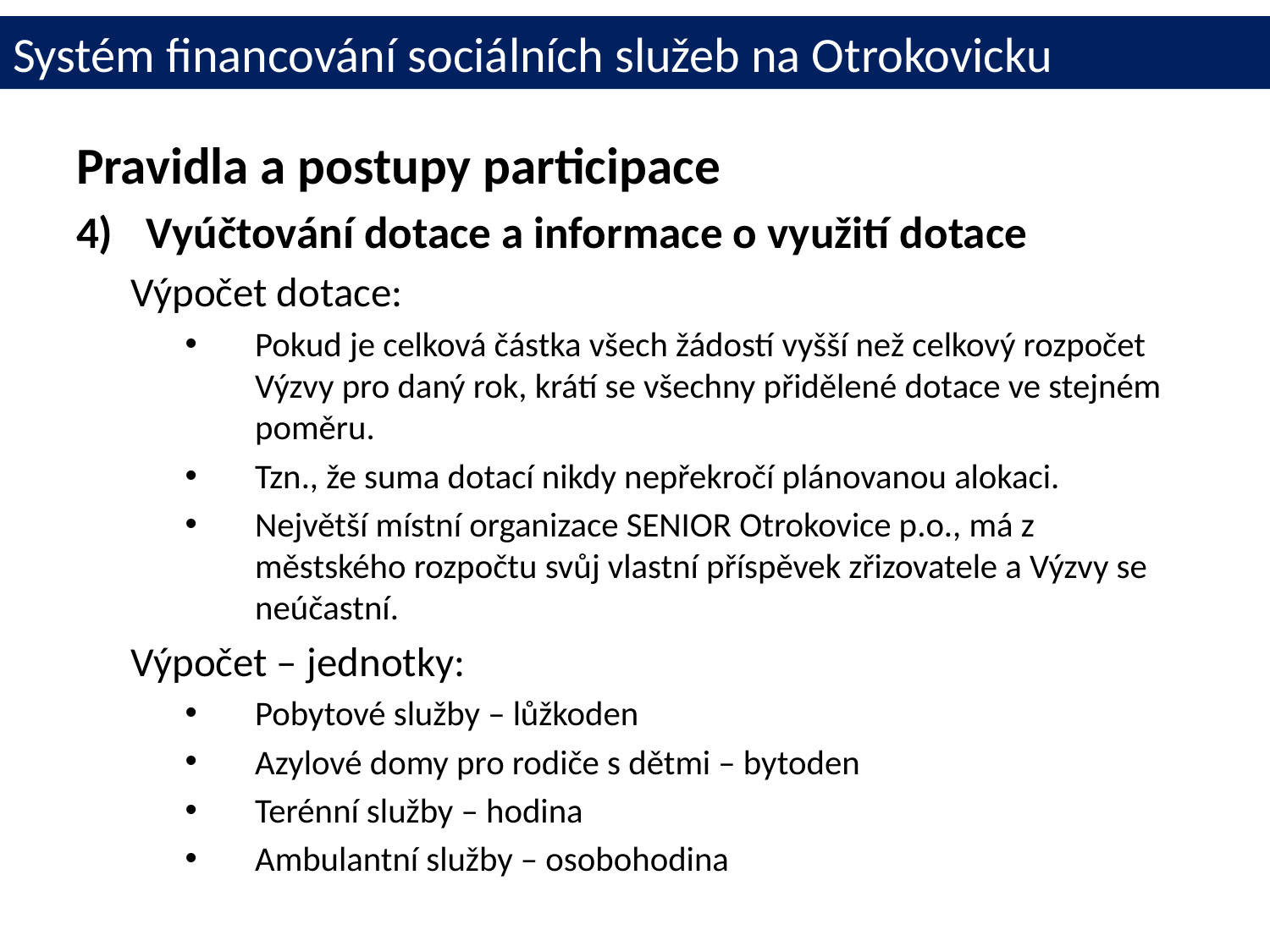

# Systém financování sociálních služeb na Otrokovicku
Pravidla a postupy participace
Vyúčtování dotace a informace o využití dotace
Výpočet dotace:
Pokud je celková částka všech žádostí vyšší než celkový rozpočet Výzvy pro daný rok, krátí se všechny přidělené dotace ve stejném poměru.
Tzn., že suma dotací nikdy nepřekročí plánovanou alokaci.
Největší místní organizace SENIOR Otrokovice p.o., má z městského rozpočtu svůj vlastní příspěvek zřizovatele a Výzvy se neúčastní.
Výpočet – jednotky:
Pobytové služby – lůžkoden
Azylové domy pro rodiče s dětmi – bytoden
Terénní služby – hodina
Ambulantní služby – osobohodina